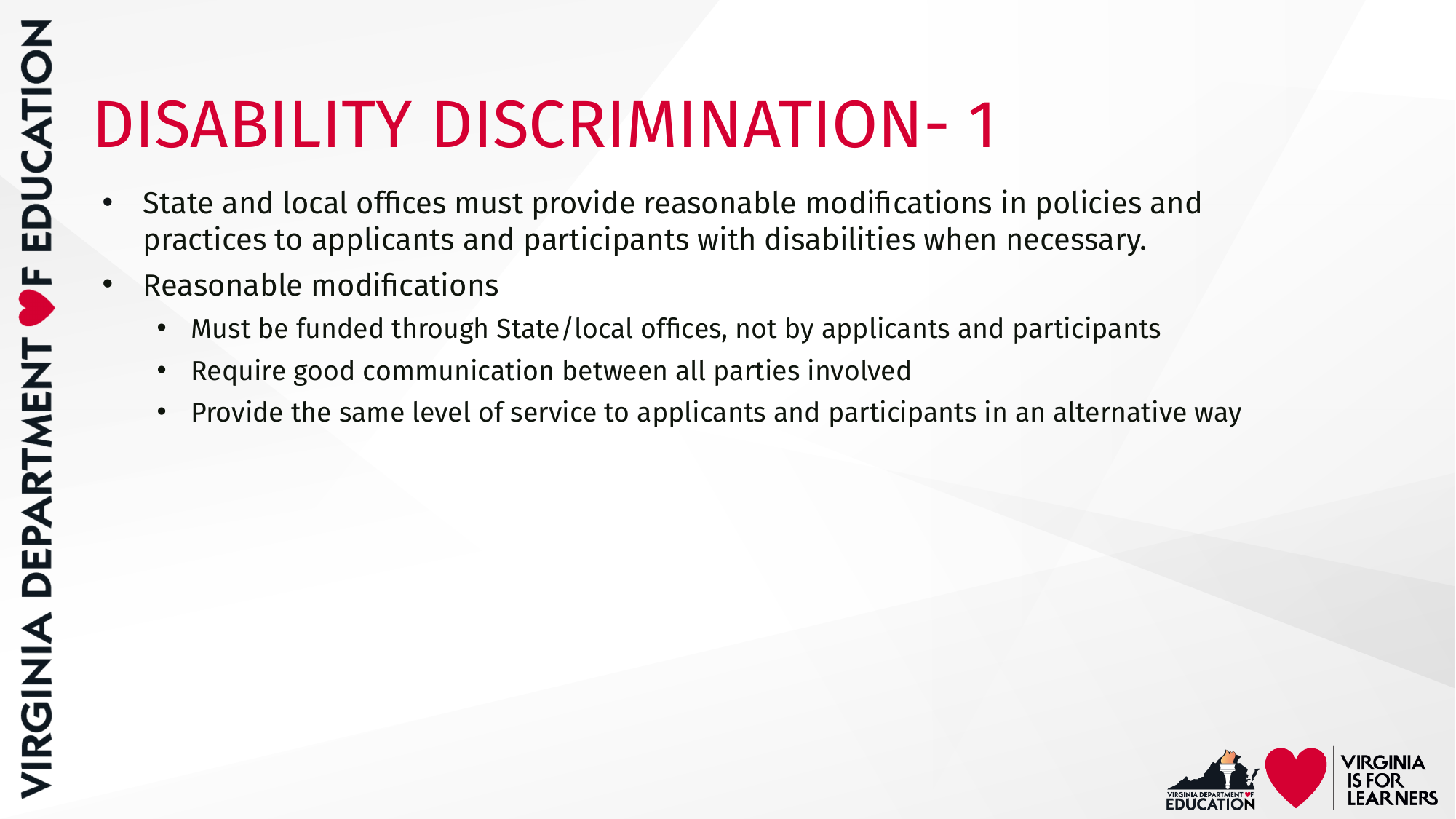

# DISABILITY DISCRIMINATION- 1
State and local offices must provide reasonable modifications in policies and practices to applicants and participants with disabilities when necessary.
Reasonable modifications
Must be funded through State/local offices, not by applicants and participants
Require good communication between all parties involved
Provide the same level of service to applicants and participants in an alternative way